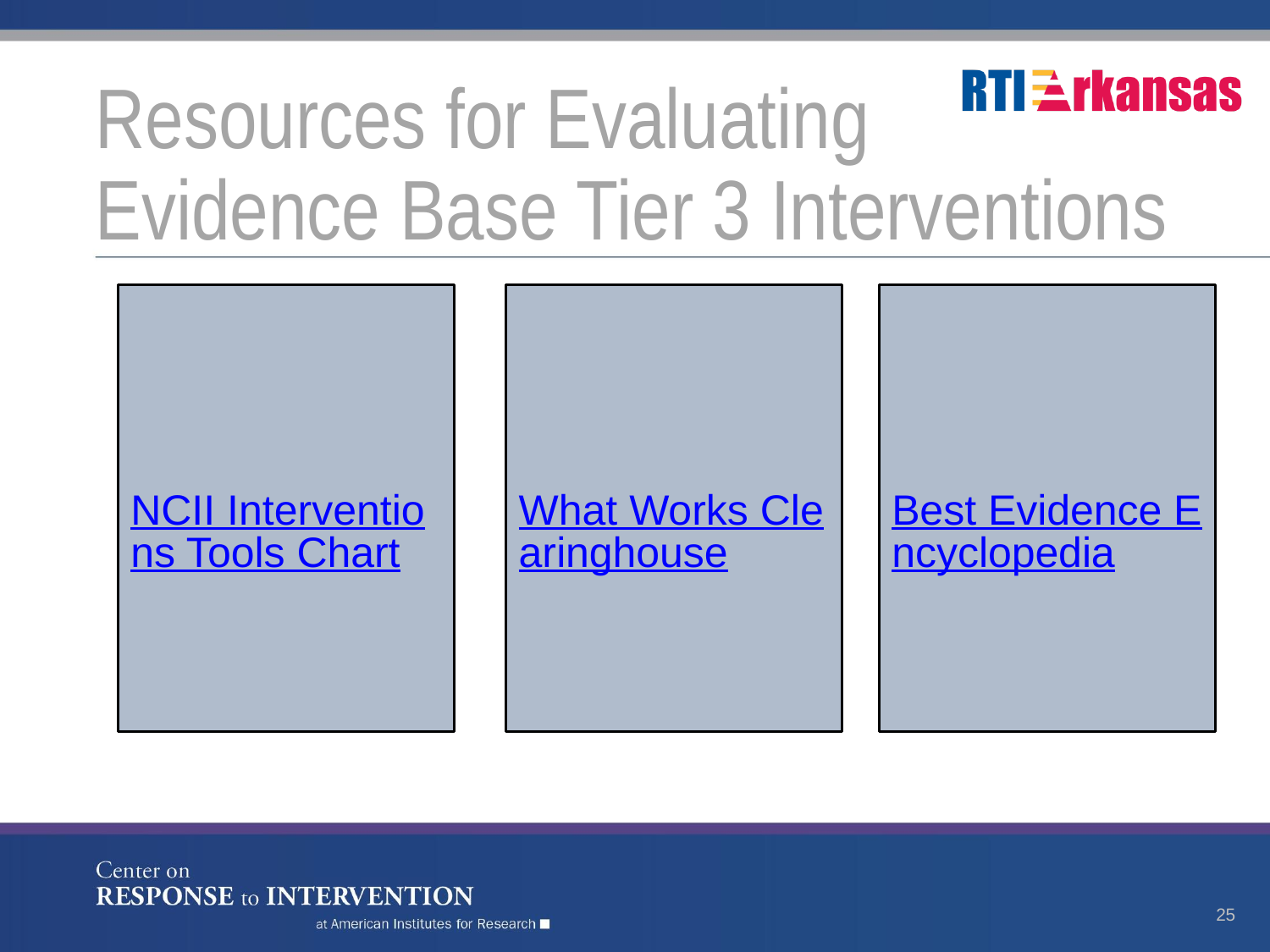

# Resources for Evaluating
Evidence Base Tier 3 Interventions
NCII Interventions Tools Chart
What Works Clearinghouse
Best Evidence Encyclopedia
25